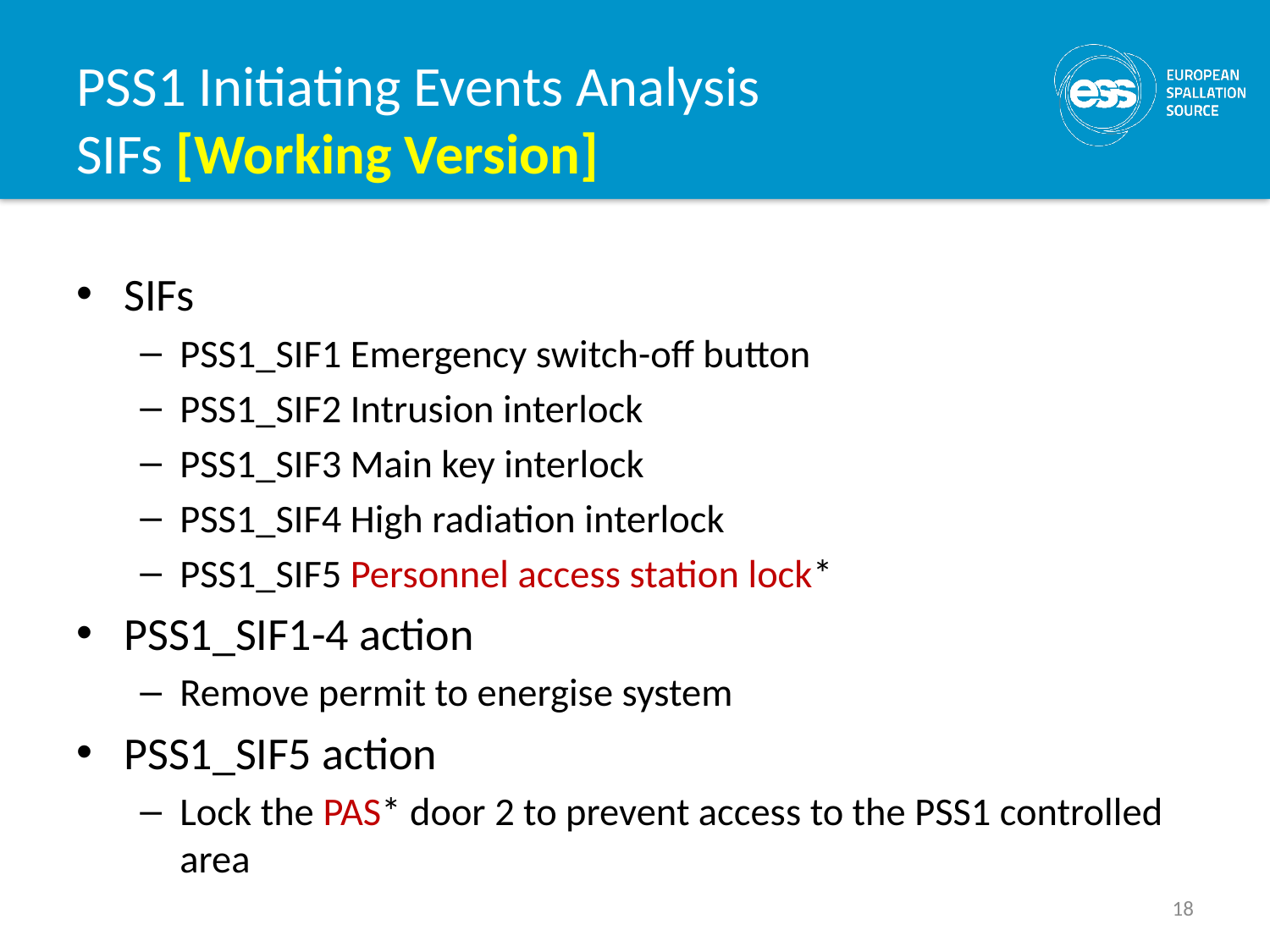

# PSS1 Initiating Events Analysis SIFs [Working Version]
SIFs
PSS1_SIF1 Emergency switch-off button
PSS1_SIF2 Intrusion interlock
PSS1_SIF3 Main key interlock
PSS1_SIF4 High radiation interlock
PSS1_SIF5 Personnel access station lock*
PSS1_SIF1-4 action
Remove permit to energise system
PSS1_SIF5 action
Lock the PAS* door 2 to prevent access to the PSS1 controlled area
18